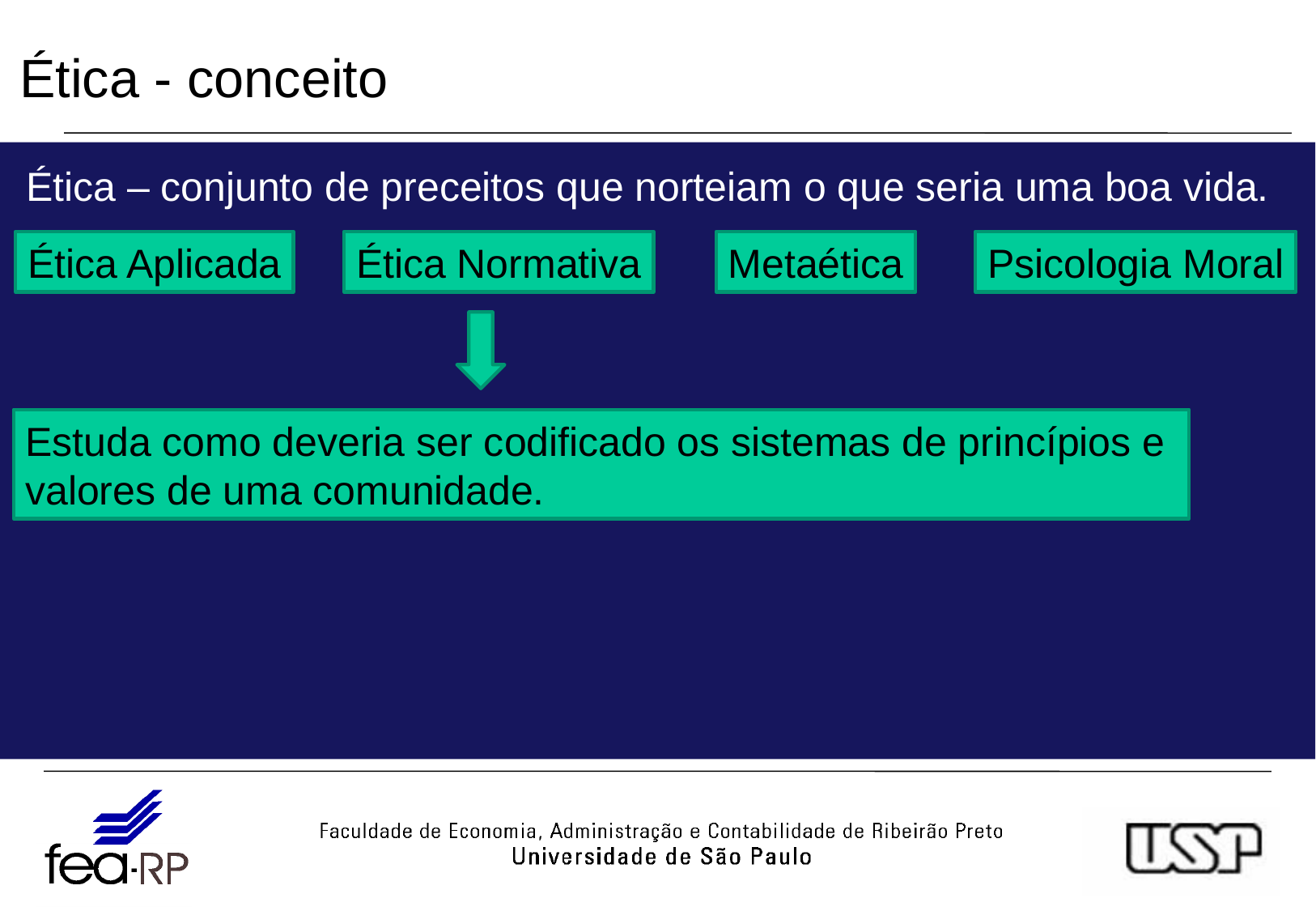

Ética - conceito
Ética – conjunto de preceitos que norteiam o que seria uma boa vida.
Ética Aplicada
Ética Normativa
Metaética
Psicologia Moral

Estuda como deveria ser codificado os sistemas de princípios e
valores de uma comunidade.